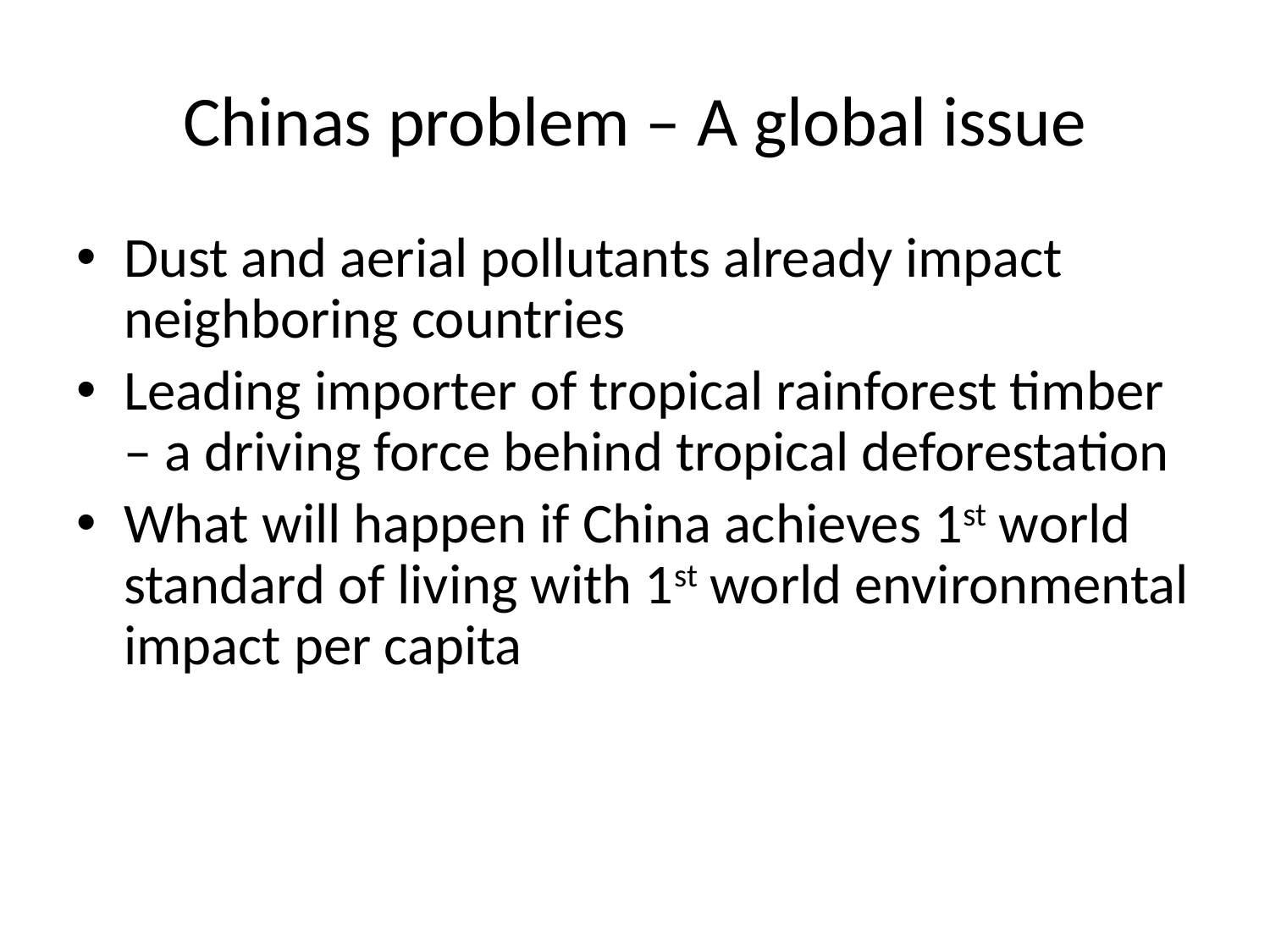

# Chinas problem – A global issue
Dust and aerial pollutants already impact neighboring countries
Leading importer of tropical rainforest timber – a driving force behind tropical deforestation
What will happen if China achieves 1st world standard of living with 1st world environmental impact per capita